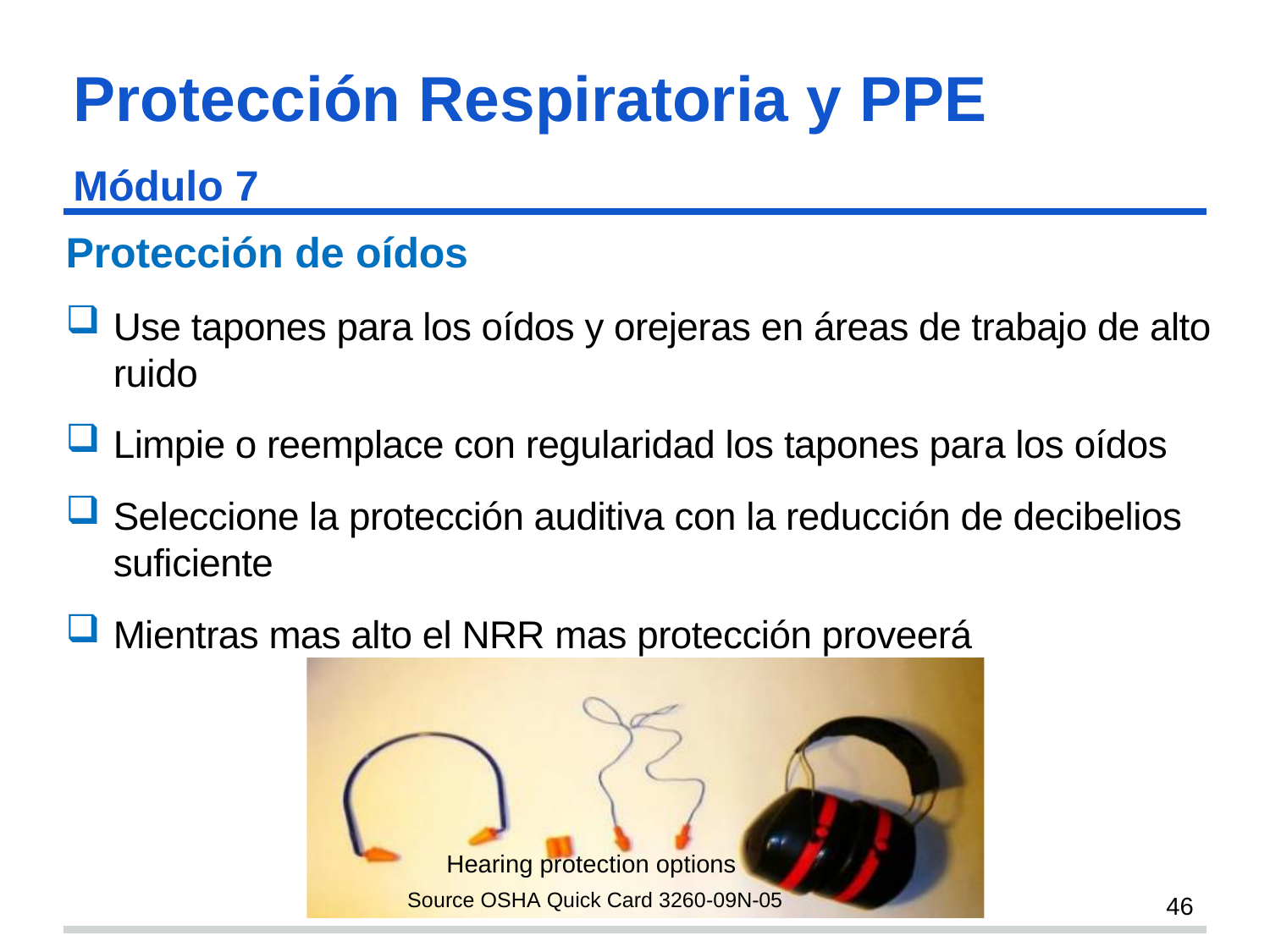

# Protección Respiratoria y PPE Módulo 7 s46

Protección de oídos
Use tapones para los oídos y orejeras en áreas de trabajo de alto ruido
Limpie o reemplace con regularidad los tapones para los oídos
Seleccione la protección auditiva con la reducción de decibelios suficiente
Mientras mas alto el NRR mas protección proveerá

Hearing protection options
Source OSHA Quick Card 3260-09N-05
46